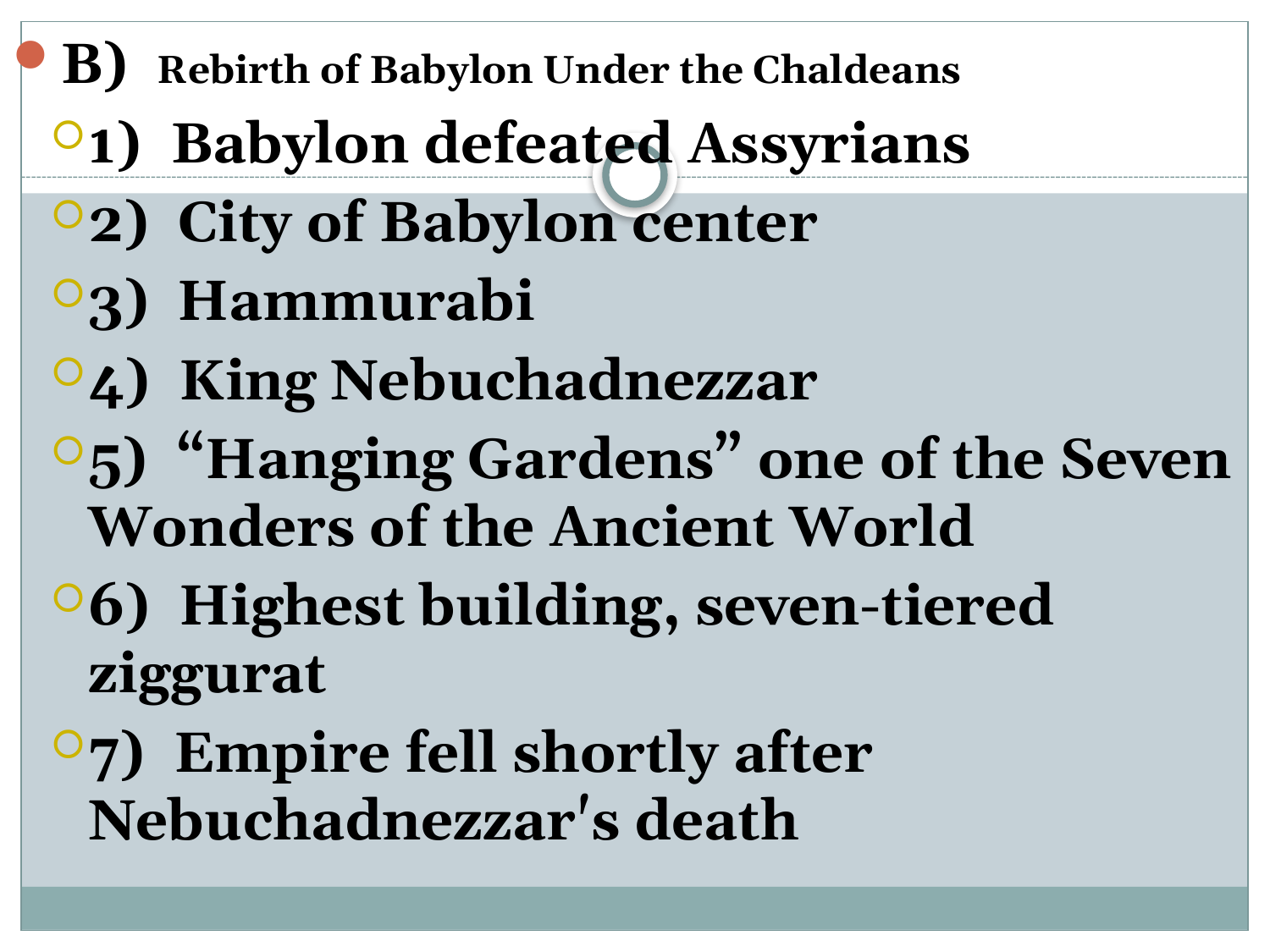

B)  Rebirth of Babylon Under the Chaldeans
1)  Babylon defeated Assyrians
2)  City of Babylon center
3)  Hammurabi
4)  King Nebuchadnezzar
5)  “Hanging Gardens” one of the Seven Wonders of the Ancient World
6)  Highest building, seven-tiered ziggurat
7)  Empire fell shortly after Nebuchadnezzar's death